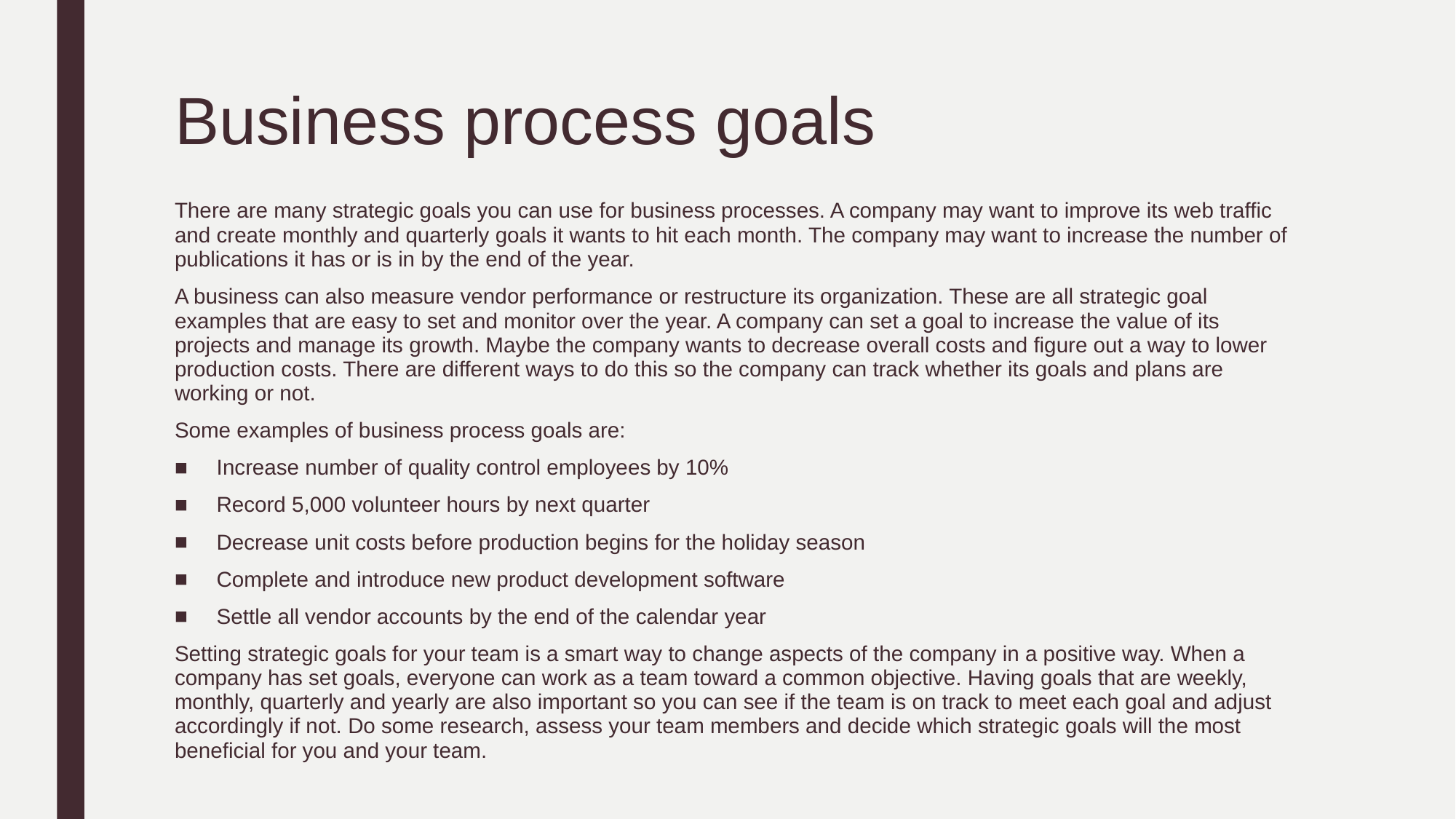

# Business process goals
There are many strategic goals you can use for business processes. A company may want to improve its web traffic and create monthly and quarterly goals it wants to hit each month. The company may want to increase the number of publications it has or is in by the end of the year.
A business can also measure vendor performance or restructure its organization. These are all strategic goal examples that are easy to set and monitor over the year. A company can set a goal to increase the value of its projects and manage its growth. Maybe the company wants to decrease overall costs and figure out a way to lower production costs. There are different ways to do this so the company can track whether its goals and plans are working or not.
Some examples of business process goals are:
Increase number of quality control employees by 10%
Record 5,000 volunteer hours by next quarter
Decrease unit costs before production begins for the holiday season
Complete and introduce new product development software
Settle all vendor accounts by the end of the calendar year
Setting strategic goals for your team is a smart way to change aspects of the company in a positive way. When a company has set goals, everyone can work as a team toward a common objective. Having goals that are weekly, monthly, quarterly and yearly are also important so you can see if the team is on track to meet each goal and adjust accordingly if not. Do some research, assess your team members and decide which strategic goals will the most beneficial for you and your team.